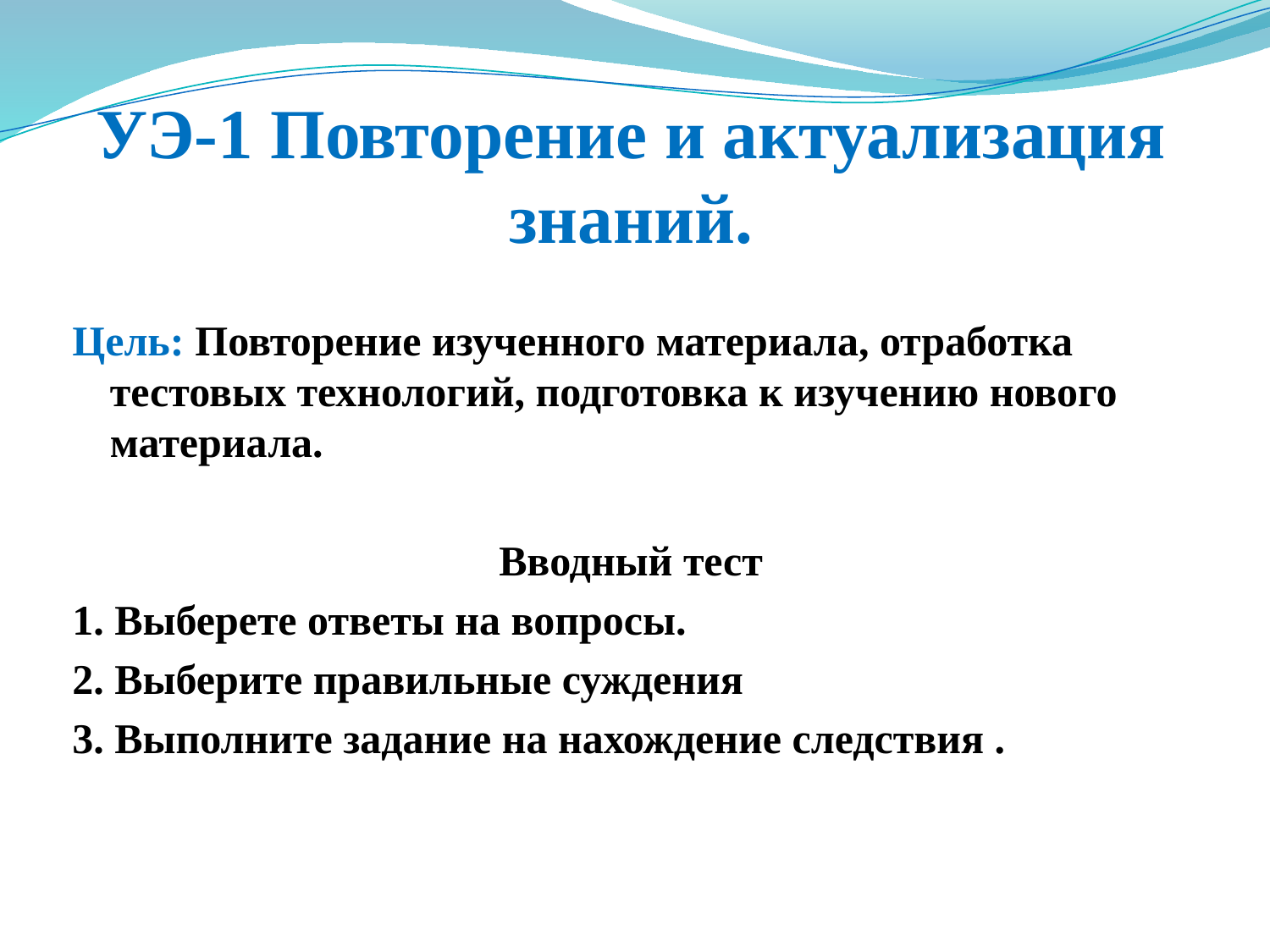

# УЭ-1 Повторение и актуализация знаний.
Цель: Повторение изученного материала, отработка тестовых технологий, подготовка к изучению нового материала.

Вводный тест
1. Выберете ответы на вопросы.
2. Выберите правильные суждения
3. Выполните задание на нахождение следствия .